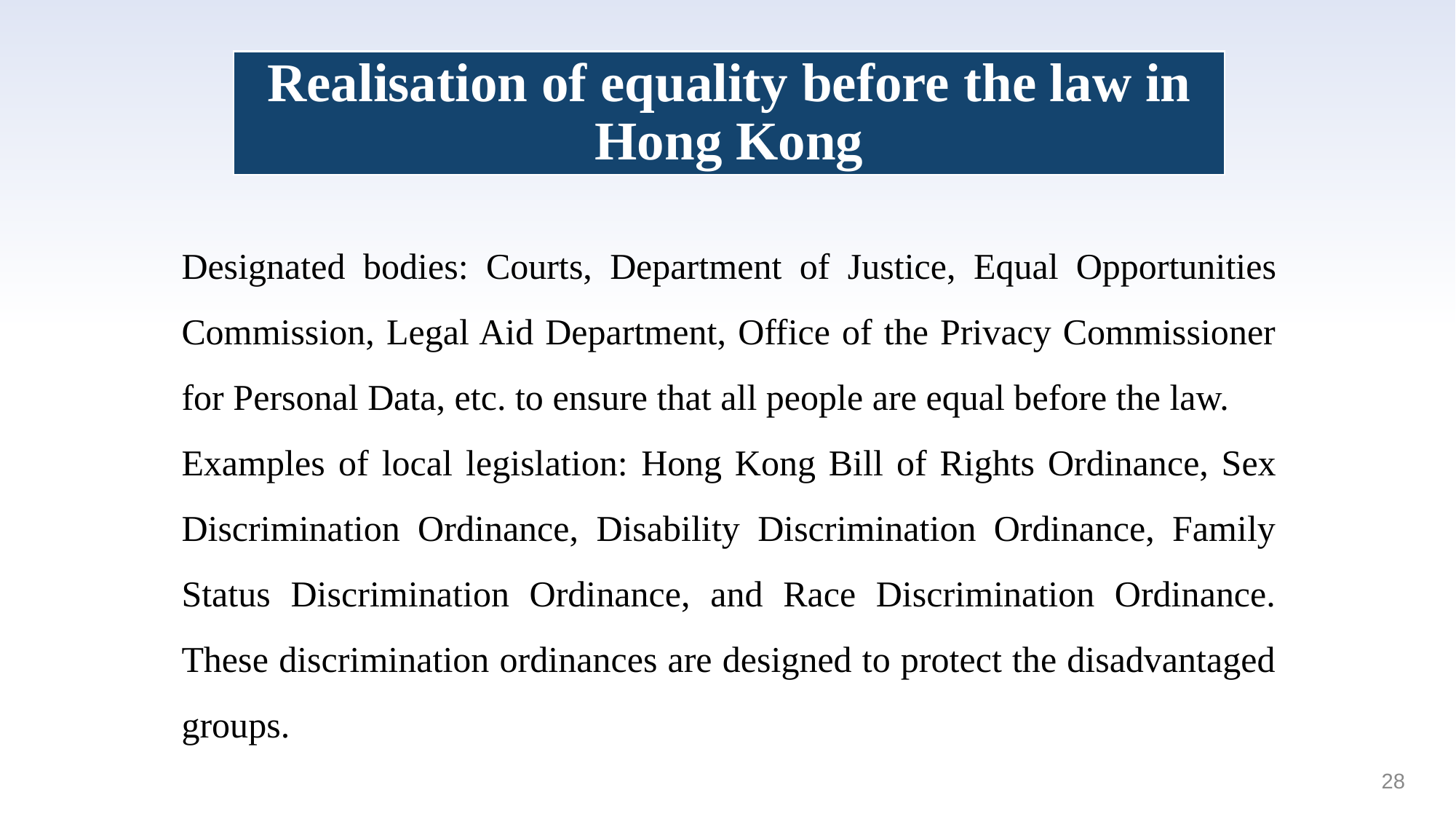

Realisation of equality before the law in Hong Kong
Designated bodies: Courts, Department of Justice, Equal Opportunities Commission, Legal Aid Department, Office of the Privacy Commissioner for Personal Data, etc. to ensure that all people are equal before the law.
Examples of local legislation: Hong Kong Bill of Rights Ordinance, Sex Discrimination Ordinance, Disability Discrimination Ordinance, Family Status Discrimination Ordinance, and Race Discrimination Ordinance. These discrimination ordinances are designed to protect the disadvantaged groups.

28